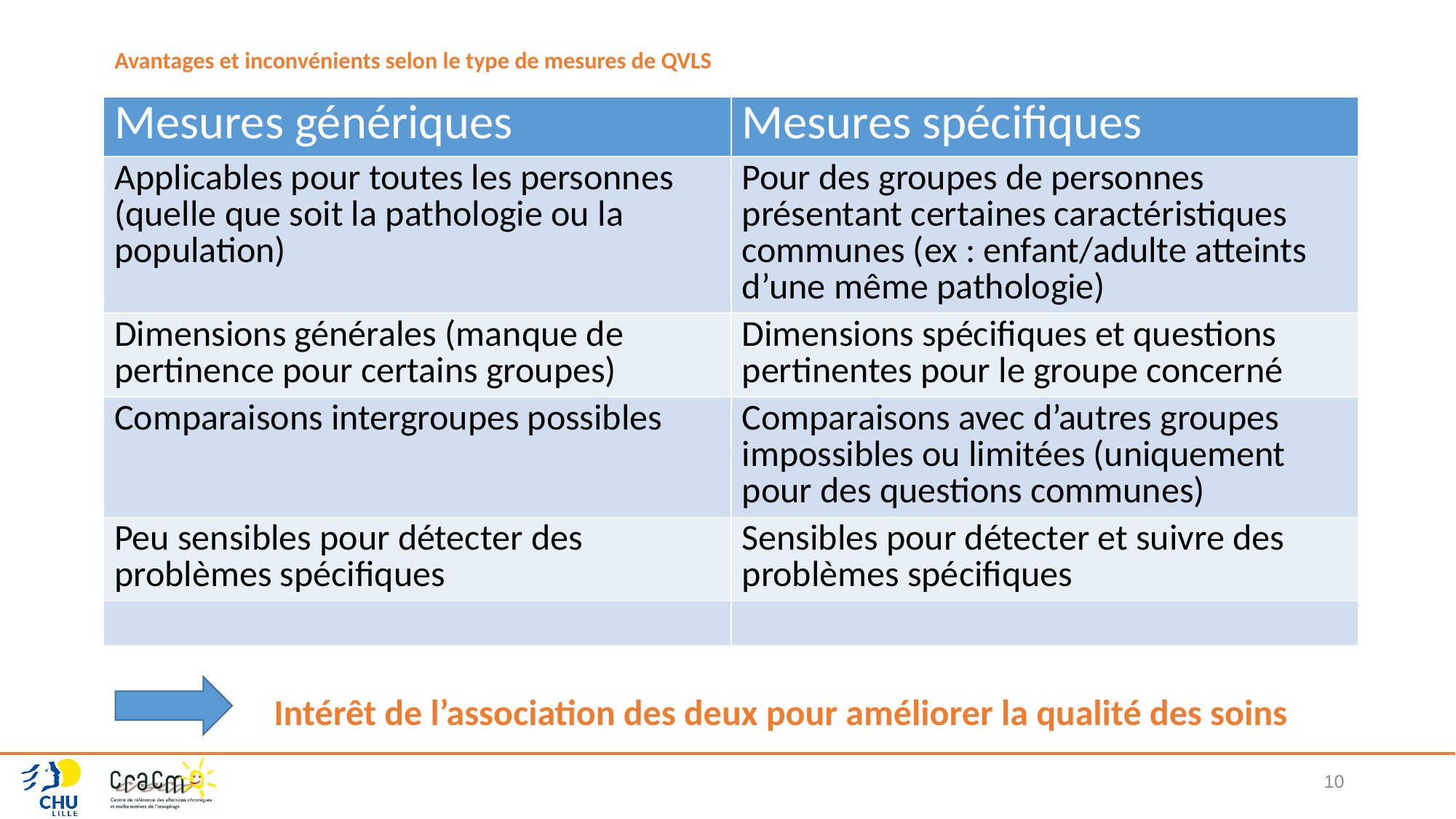

# Avantages et inconvénients selon le type de mesures de QVLS
| Mesures génériques | Mesures spécifiques |
| --- | --- |
| Applicables pour toutes les personnes (quelle que soit la pathologie ou la population) | Pour des groupes de personnes présentant certaines caractéristiques communes (ex : enfant/adulte atteints d’une même pathologie) |
| Dimensions générales (manque de pertinence pour certains groupes) | Dimensions spécifiques et questions pertinentes pour le groupe concerné |
| Comparaisons intergroupes possibles | Comparaisons avec d’autres groupes impossibles ou limitées (uniquement pour des questions communes) |
| Peu sensibles pour détecter des problèmes spécifiques | Sensibles pour détecter et suivre des problèmes spécifiques |
|  |  |

Intérêt de l’association des deux pour améliorer la qualité des soins
10